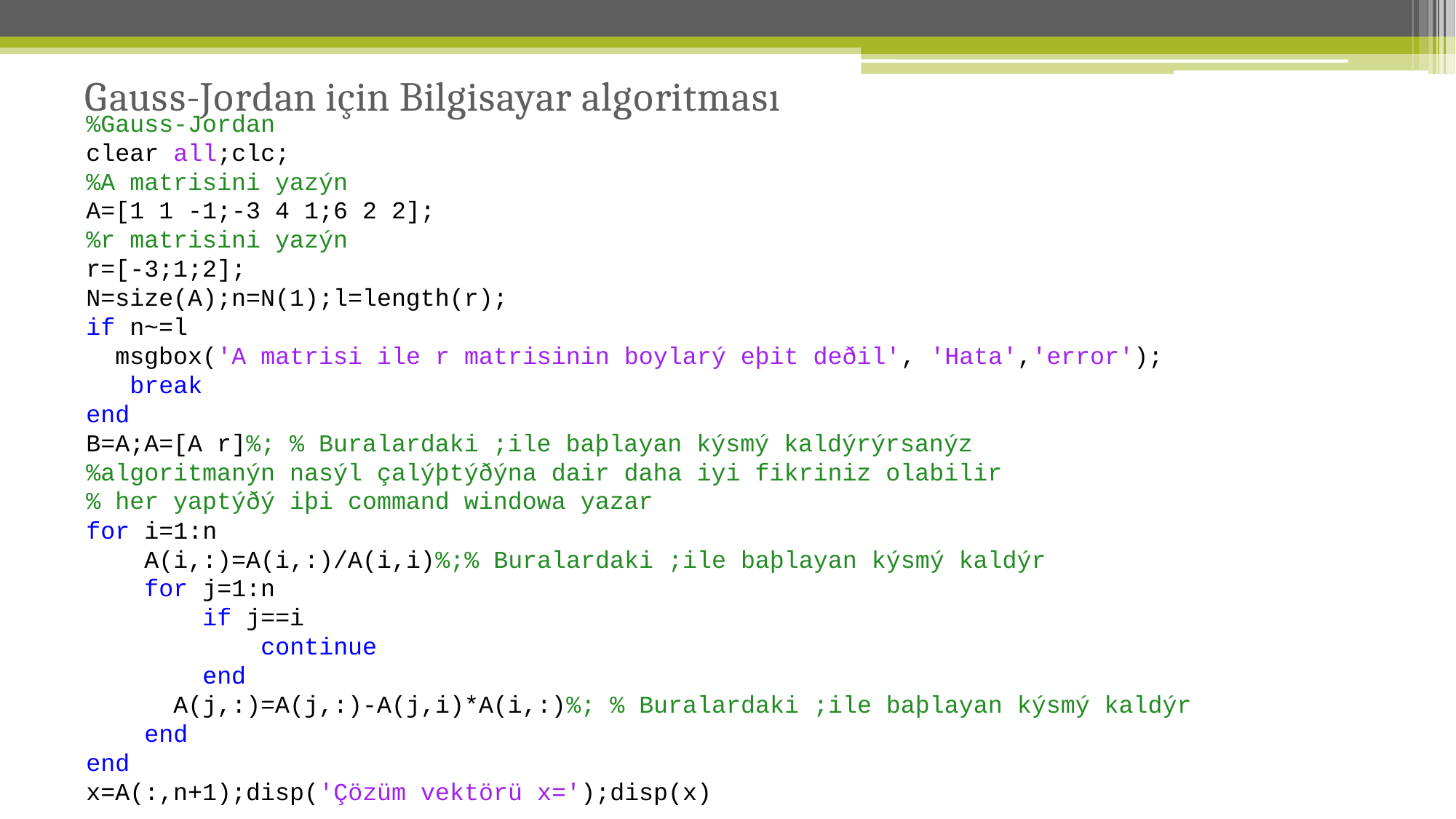

# Gauss-Jordan için Bilgisayar algoritması
%Gauss-Jordan
clear all;clc;
%A matrisini yazýn
A=[1 1 -1;-3 4 1;6 2 2];
%r matrisini yazýn
r=[-3;1;2];
N=size(A);n=N(1);l=length(r);
if n~=l
  msgbox('A matrisi ile r matrisinin boylarý eþit deðil', 'Hata','error');
   break
end
B=A;A=[A r]%; % Buralardaki ;ile baþlayan kýsmý kaldýrýrsanýz
%algoritmanýn nasýl çalýþtýðýna dair daha iyi fikriniz olabilir
% her yaptýðý iþi command windowa yazar
for i=1:n
    A(i,:)=A(i,:)/A(i,i)%;% Buralardaki ;ile baþlayan kýsmý kaldýr
    for j=1:n
        if j==i
            continue
        end
      A(j,:)=A(j,:)-A(j,i)*A(i,:)%; % Buralardaki ;ile baþlayan kýsmý kaldýr
    end
end
x=A(:,n+1);disp('Çözüm vektörü x=');disp(x)